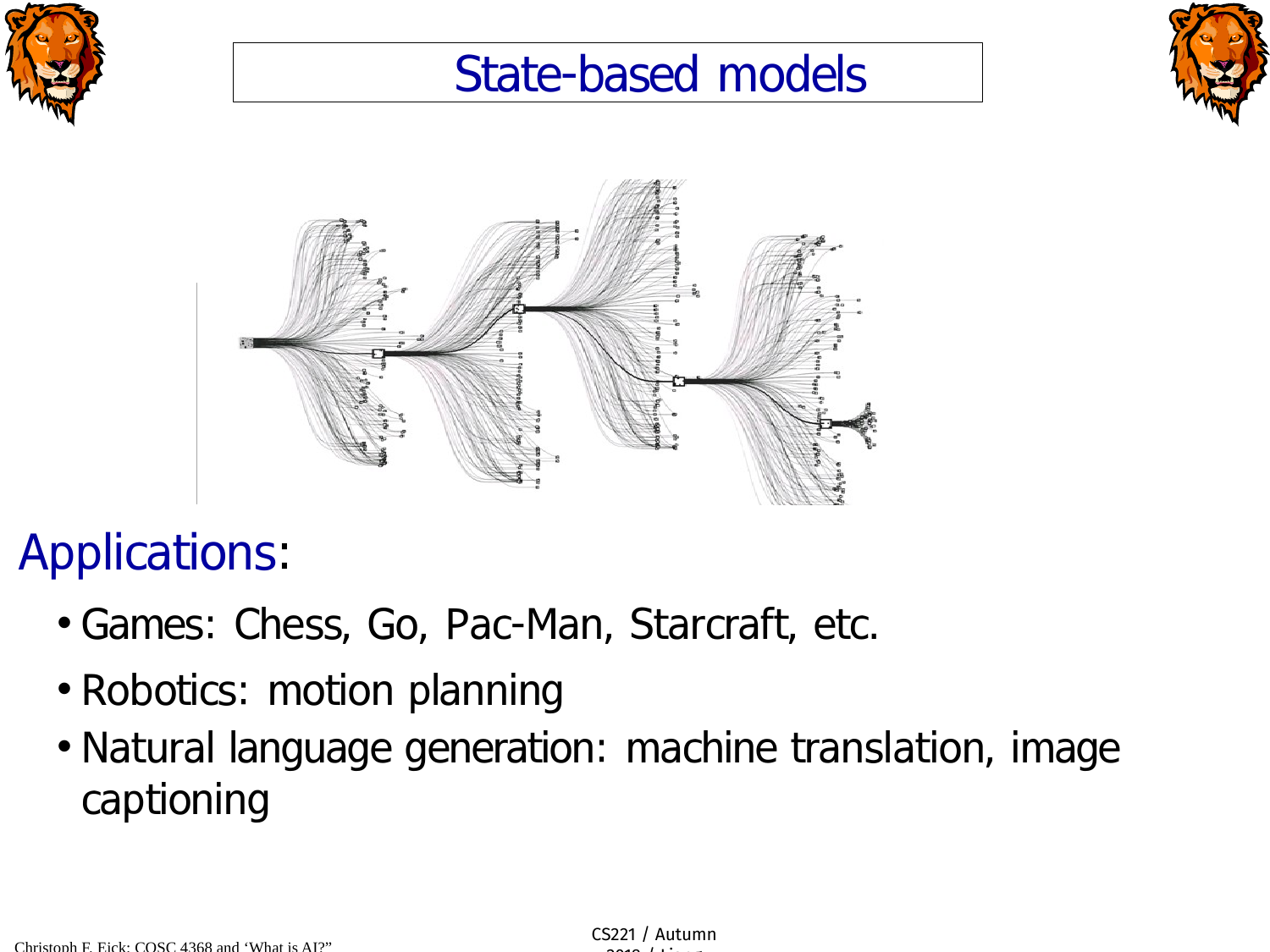

State-based models

Applications:
Games: Chess, Go, Pac-Man, Starcraft, etc.
Robotics: motion planning
Natural language generation: machine translation, image captioning
CS221 / Autumn 2018 / Liang